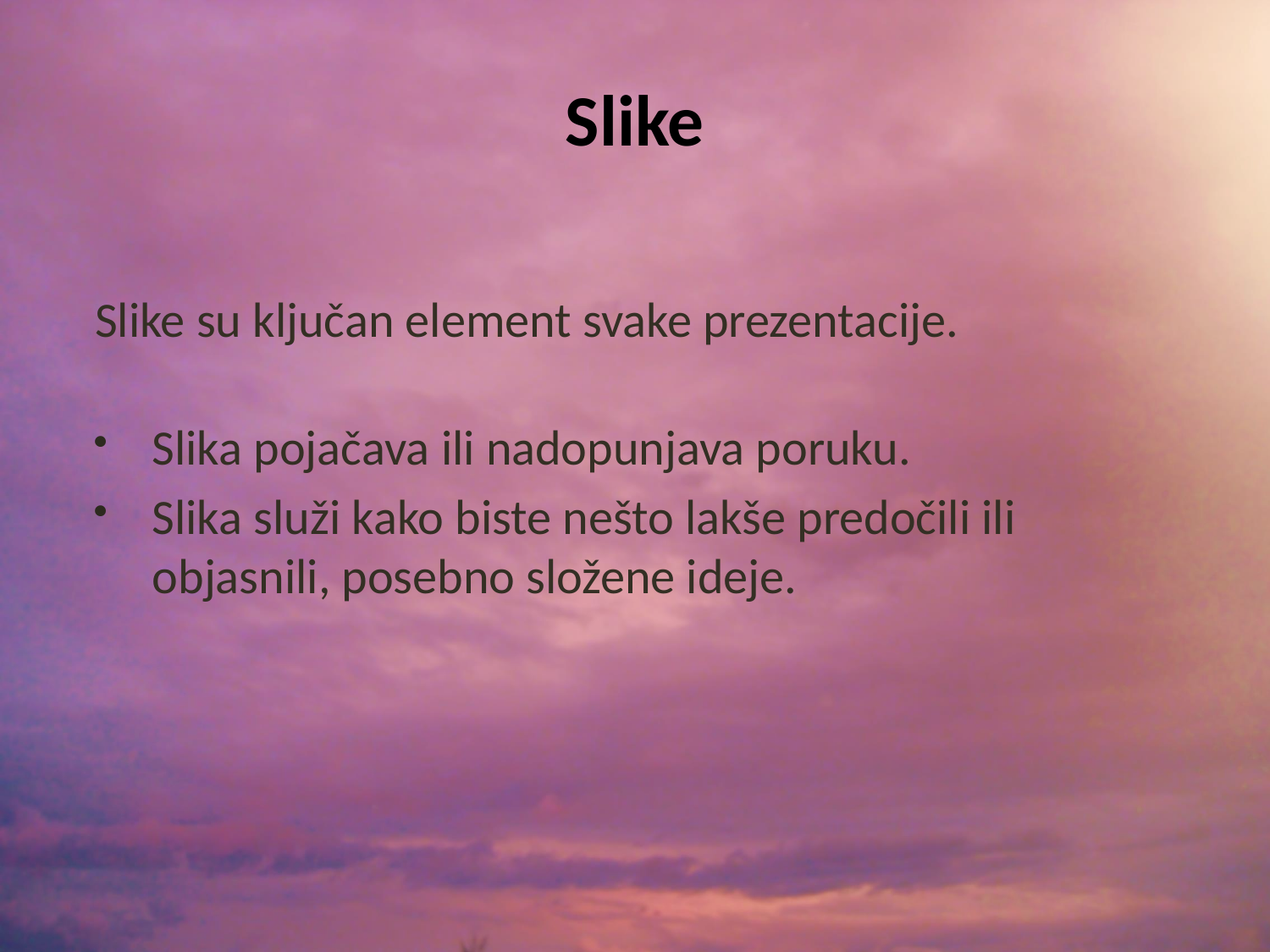

# Slike
Slike su ključan element svake prezentacije.
Slika pojačava ili nadopunjava poruku.
Slika služi kako biste nešto lakše predočili ili objasnili, posebno složene ideje.